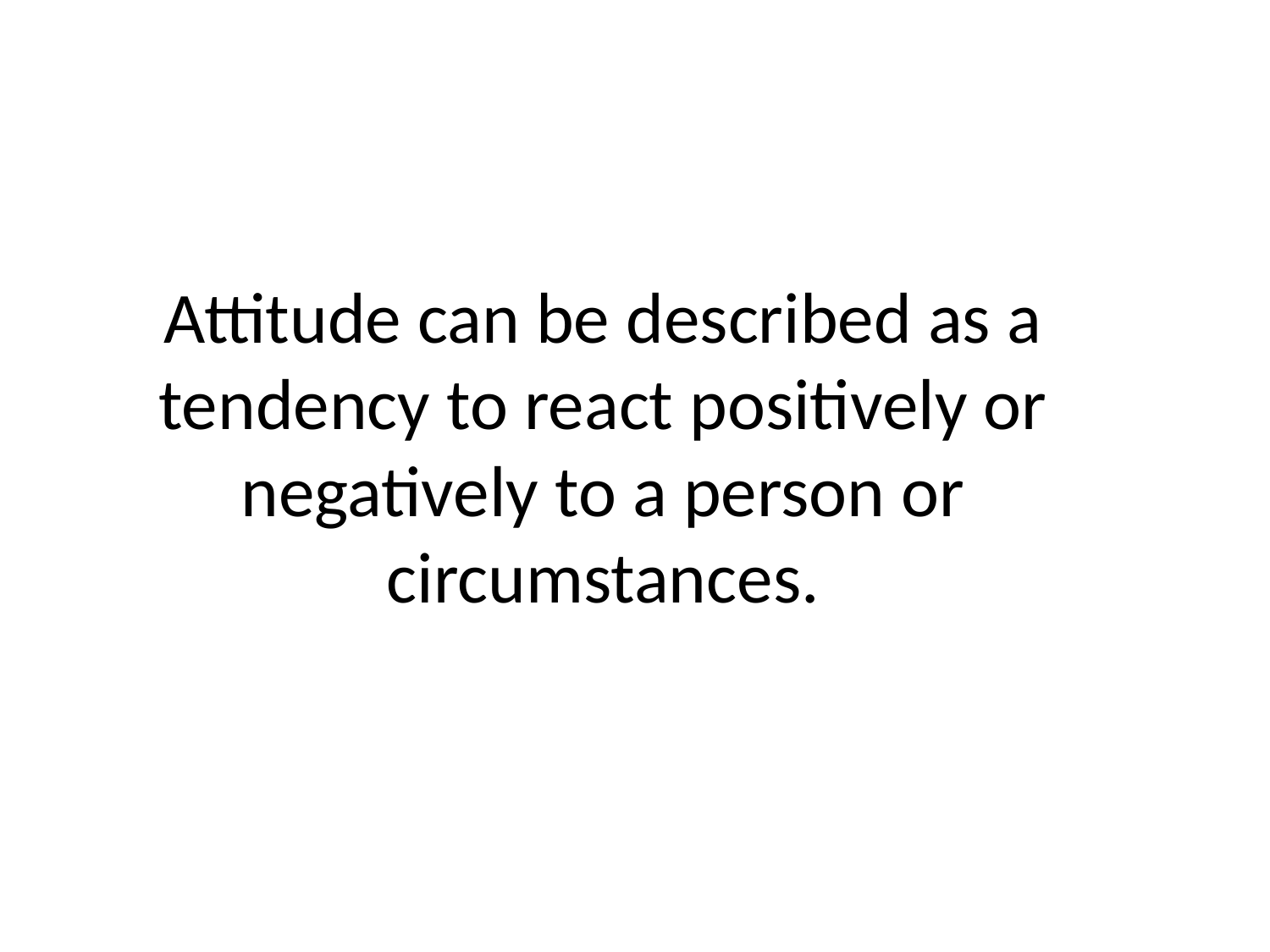

# Attitude can be described as a tendency to react positively or negatively to a person or circumstances.